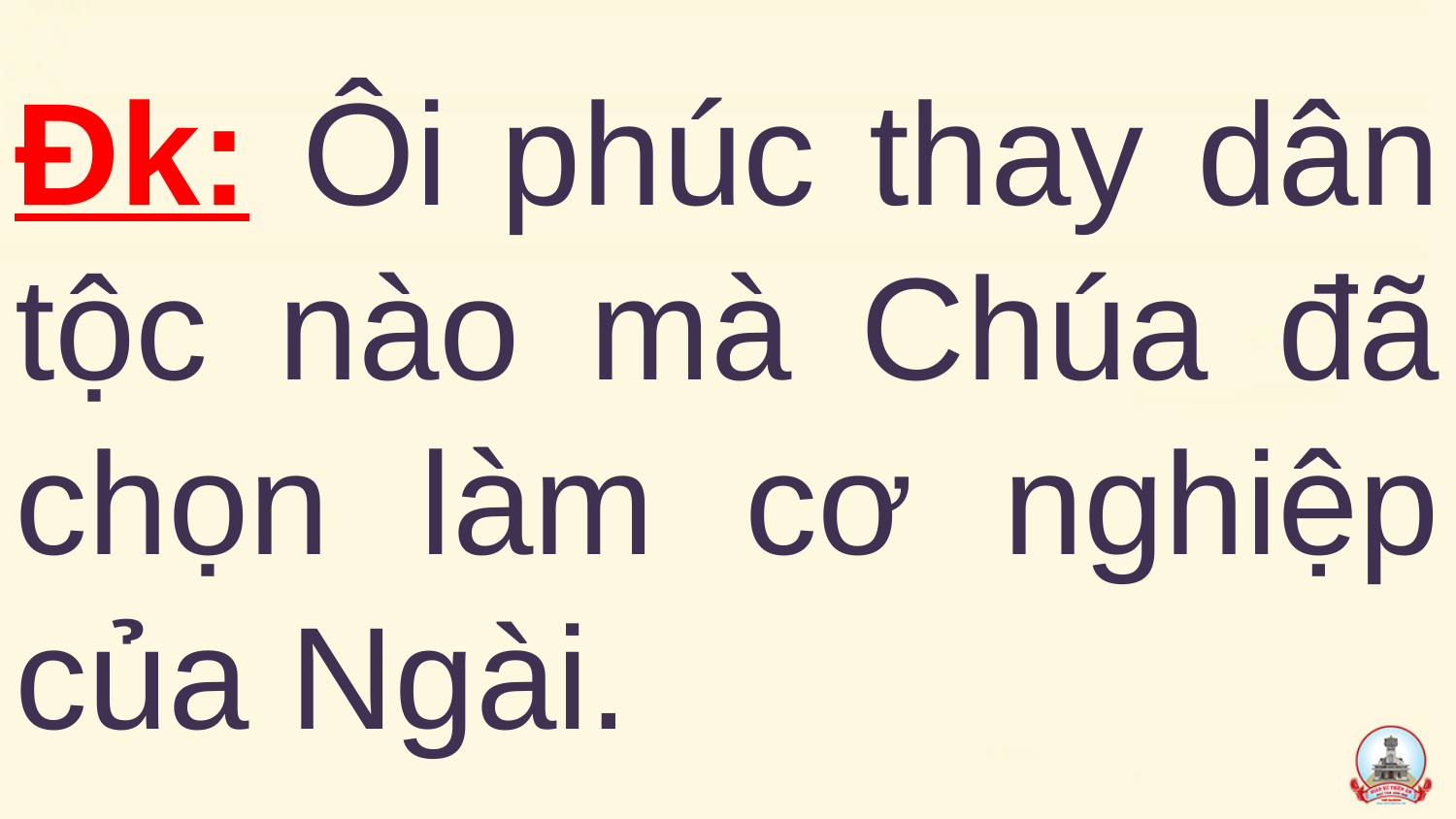

# Đk: Ôi phúc thay dân tộc nào mà Chúa đã chọn làm cơ nghiệp của Ngài.